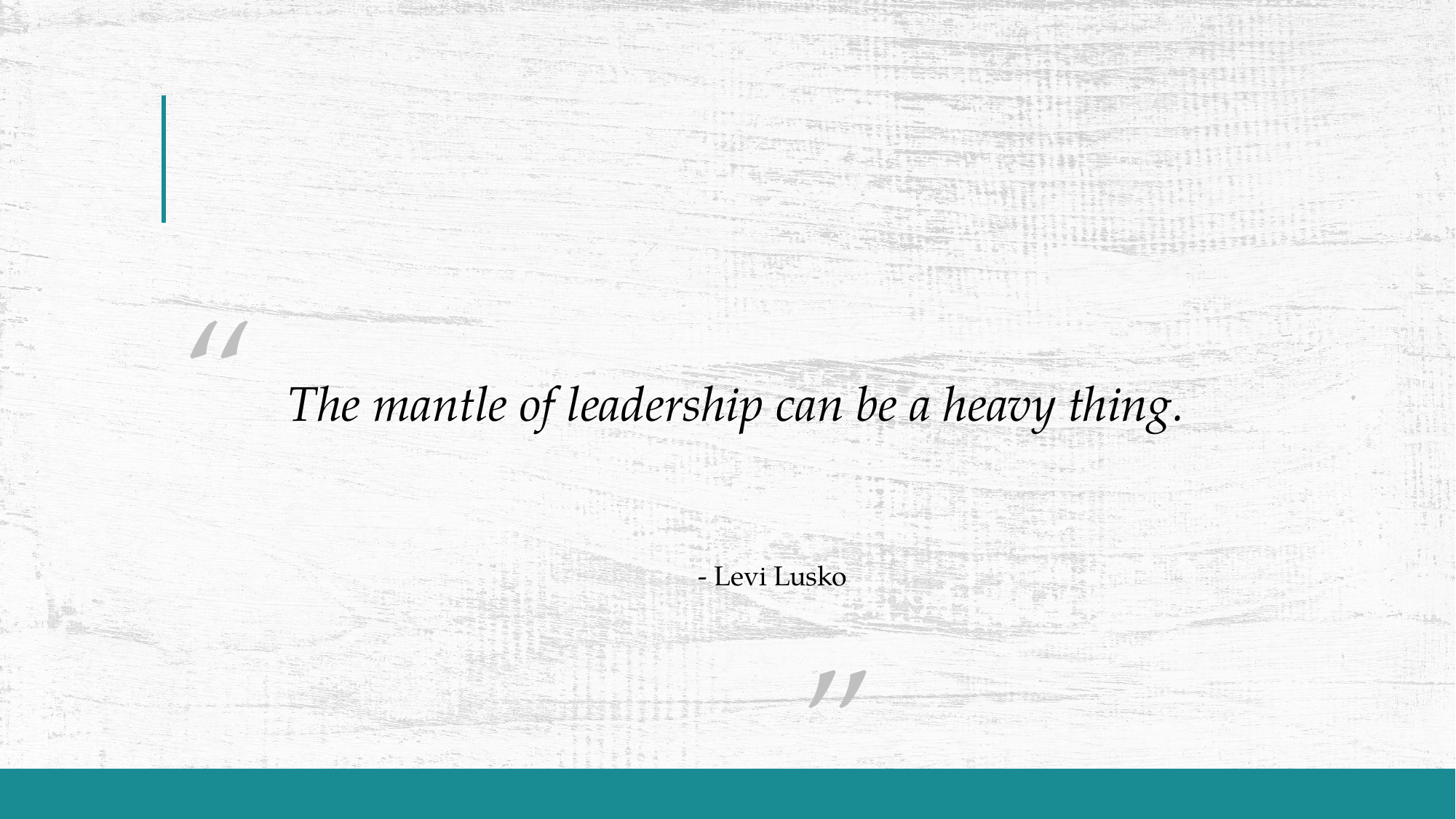

“
														        ”
# The mantle of leadership can be a heavy thing.
- Levi Lusko